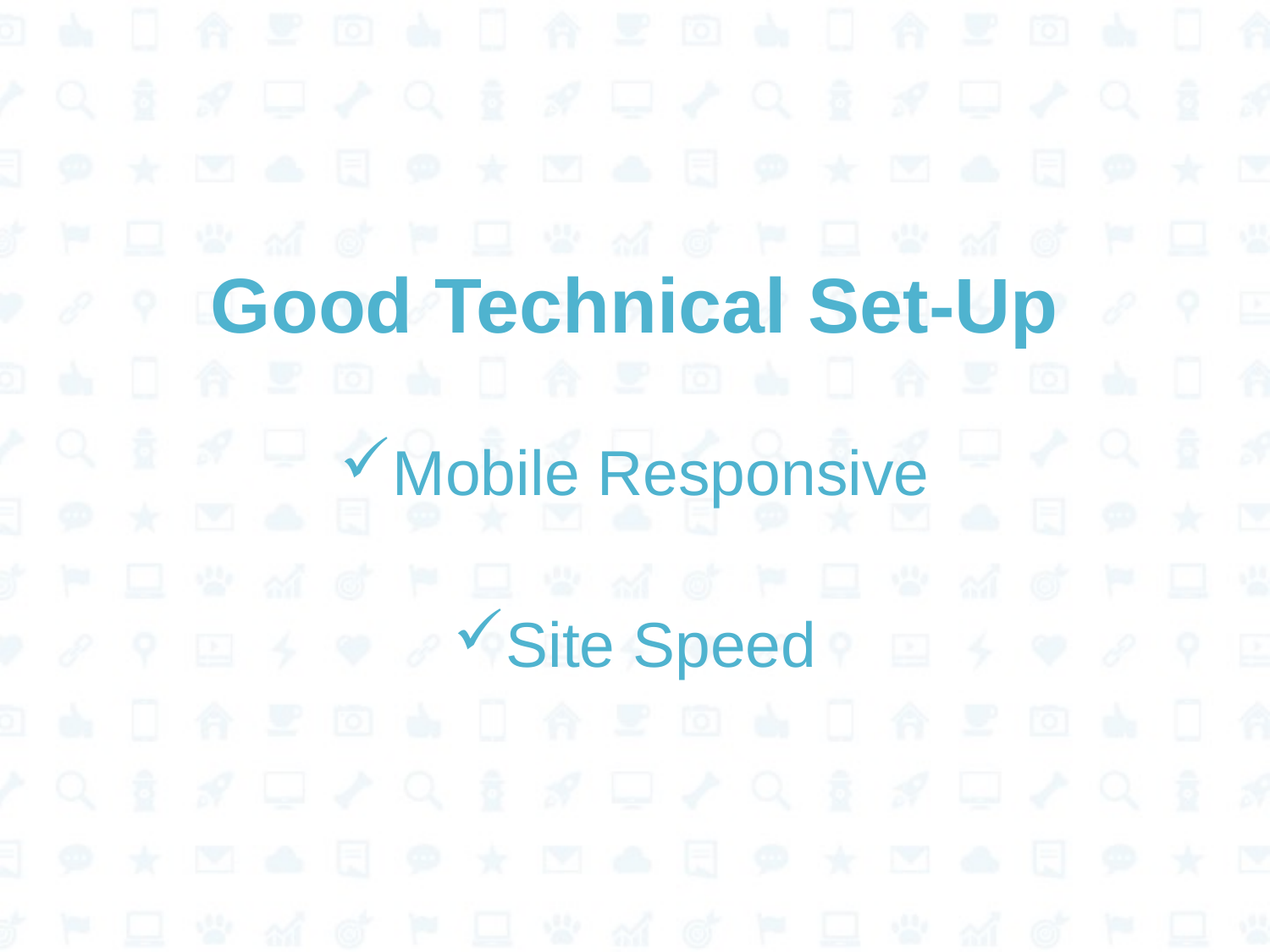

# Good Technical Set-Up
Mobile Responsive

Site Speed